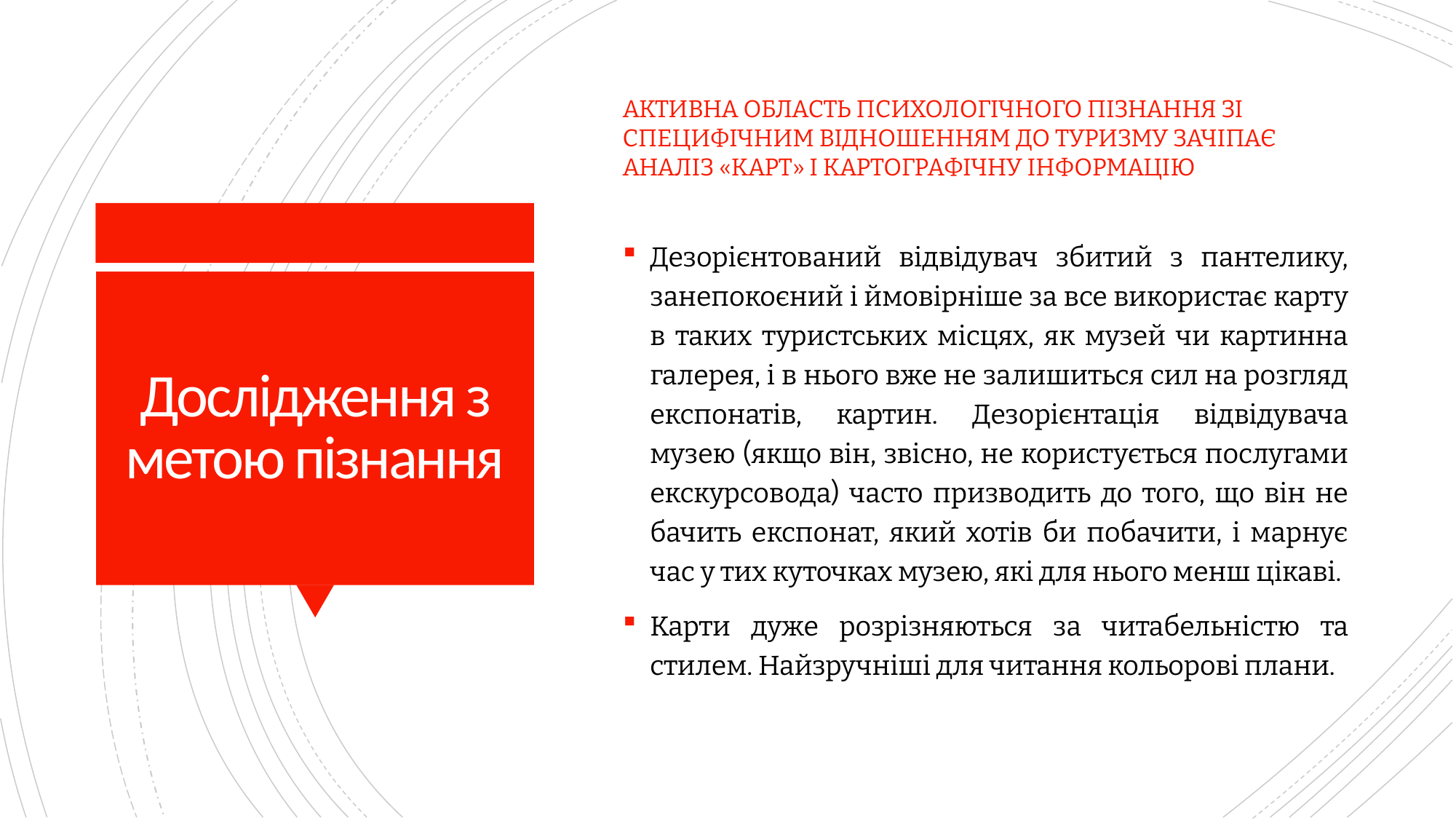

Активна область психологічного пізнання зі специфічним відношенням до туризму зачіпає аналіз «карт» і картографічну інформацію
Дезорієнтований відвідувач збитий з пантелику, занепокоєний і ймовірніше за все використає карту в таких туристських місцях, як музей чи картинна галерея, і в нього вже не залишиться сил на розгляд експонатів, картин. Дезорієнтація відвідувача музею (якщо він, звісно, не користується послугами екскурсовода) часто призводить до того, що він не бачить експонат, який хотів би побачити, і марнує час у тих куточках музею, які для нього менш цікаві.
Карти дуже розрізняються за читабельністю та стилем. Найзручніші для читання кольорові плани.
# Дослідження з метою пізнання